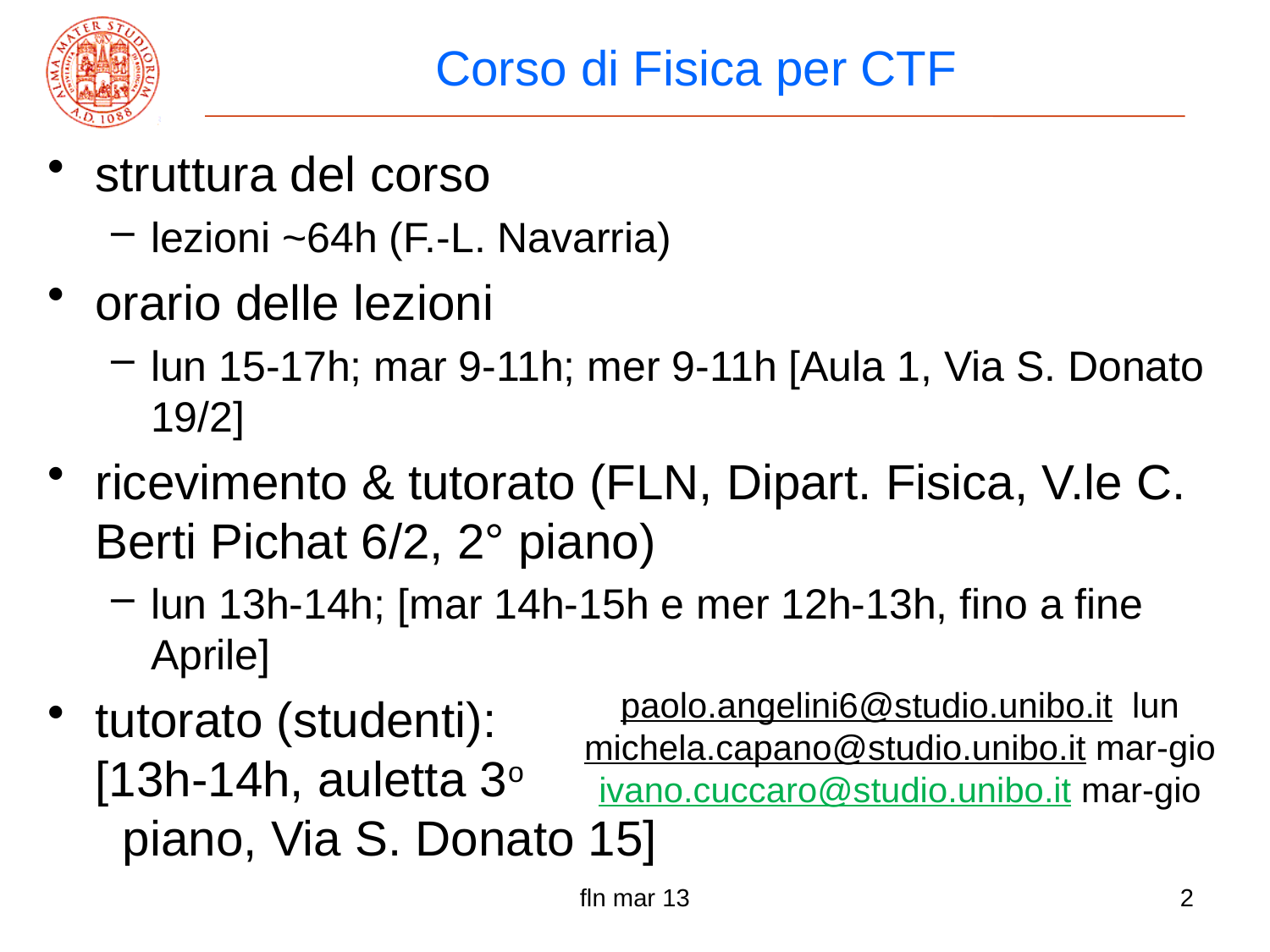

# Corso di Fisica per CTF
struttura del corso
lezioni ~64h (F.-L. Navarria)
orario delle lezioni
lun 15-17h; mar 9-11h; mer 9-11h [Aula 1, Via S. Donato 19/2]
ricevimento & tutorato (FLN, Dipart. Fisica, V.le C. Berti Pichat 6/2, 2° piano)
lun 13h-14h; [mar 14h-15h e mer 12h-13h, fino a fine Aprile]
tutorato (studenti):                                                      [13h-14h, auletta 3o                                                      piano, Via S. Donato 15]
paolo.angelini6@studio.unibo.it  lun
michela.capano@studio.unibo.it mar-gio
ivano.cuccaro@studio.unibo.it mar-gio

fln mar 13
2